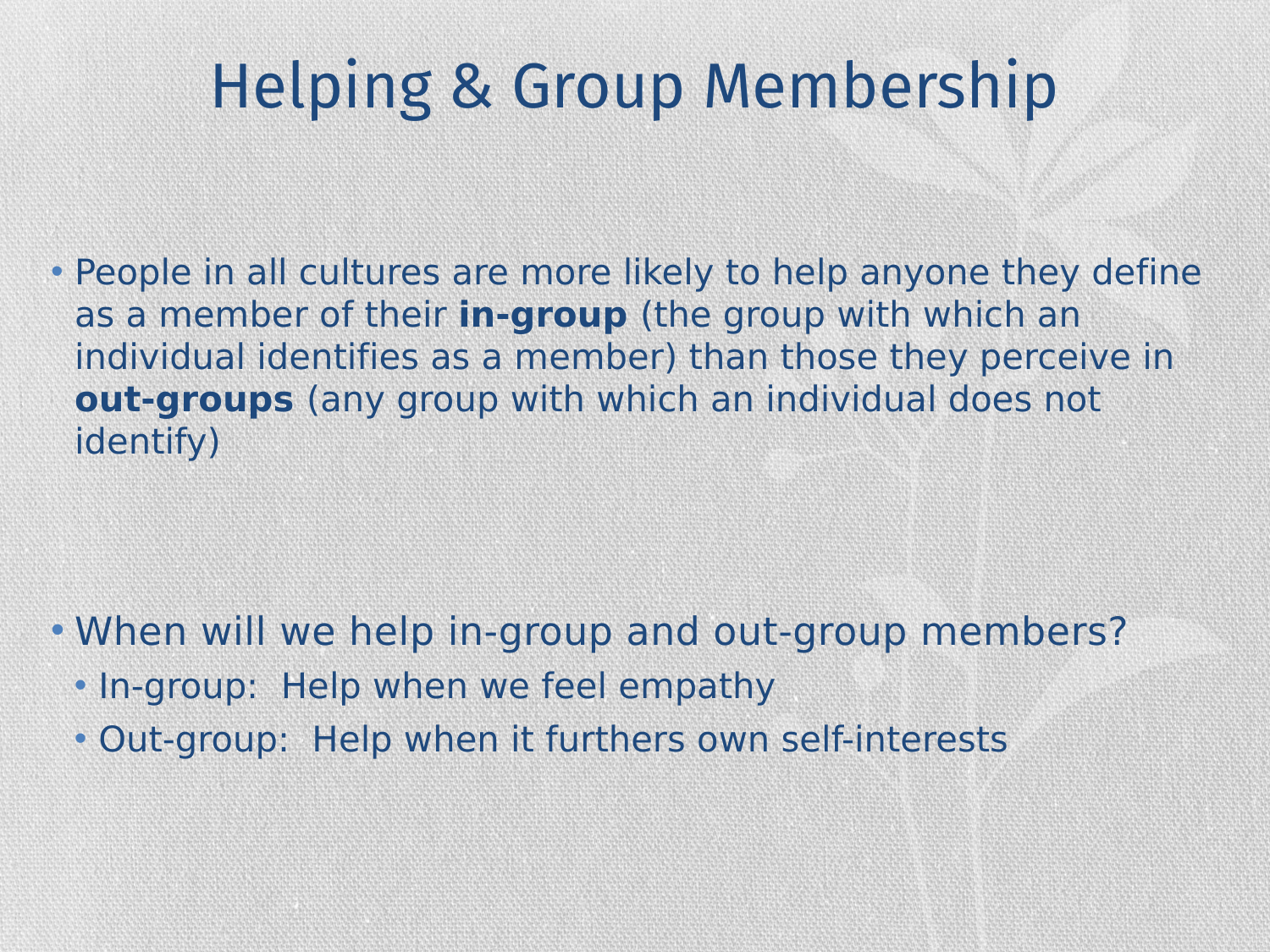

# Helping & Group Membership
People in all cultures are more likely to help anyone they define as a member of their in-group (the group with which an individual identifies as a member) than those they perceive in out-groups (any group with which an individual does not identify)

When will we help in-group and out-group members?
In-group:  Help when we feel empathy
Out-group:  Help when it furthers own self-interests